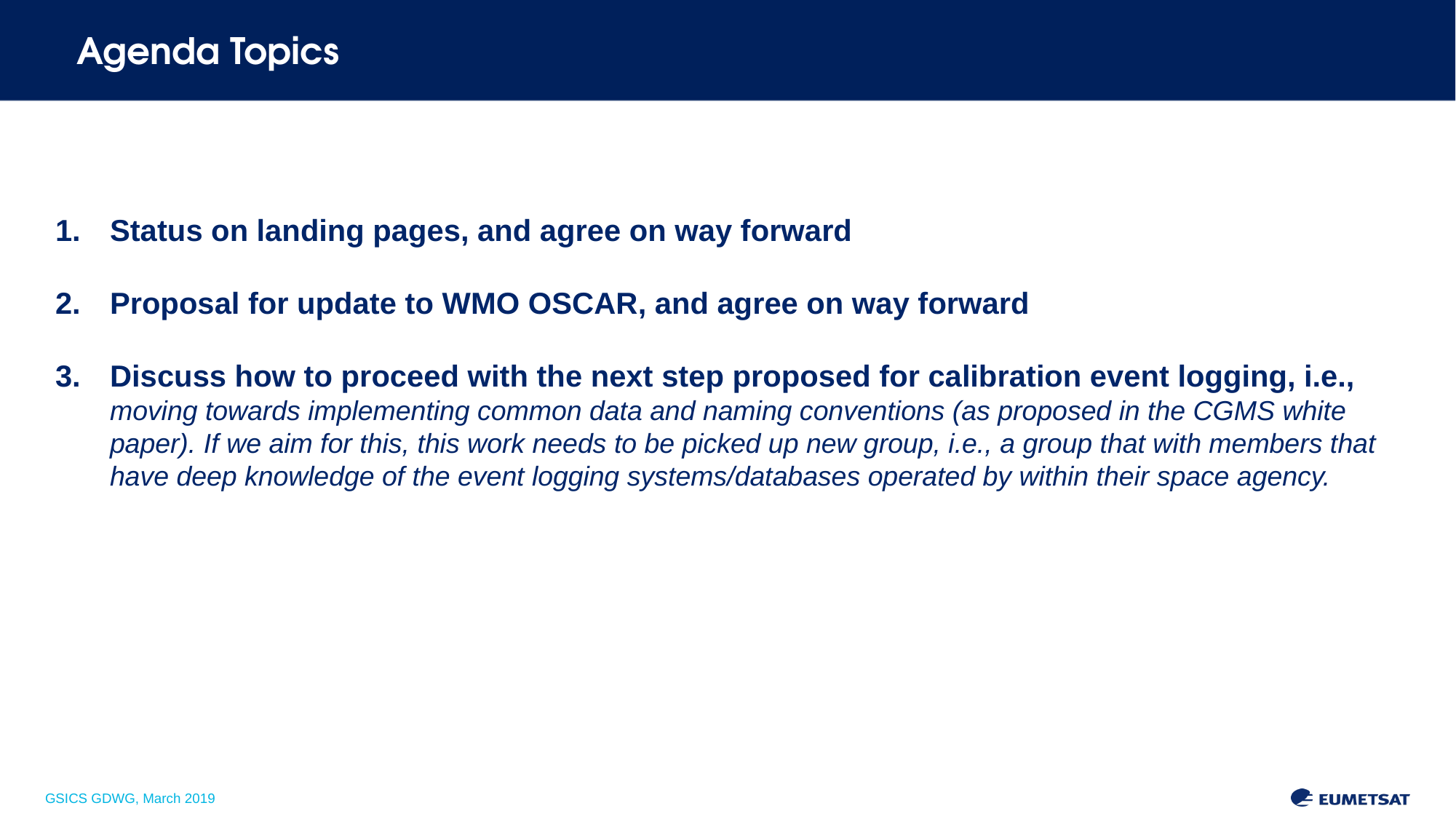

# Agenda Topics

Status on landing pages, and agree on way forward

Proposal for update to WMO OSCAR, and agree on way forward

Discuss how to proceed with the next step proposed for calibration event logging, i.e.,
moving towards implementing common data and naming conventions (as proposed in the CGMS white paper). If we aim for this, this work needs to be picked up new group, i.e., a group that with members that have deep knowledge of the event logging systems/databases operated by within their space agency.